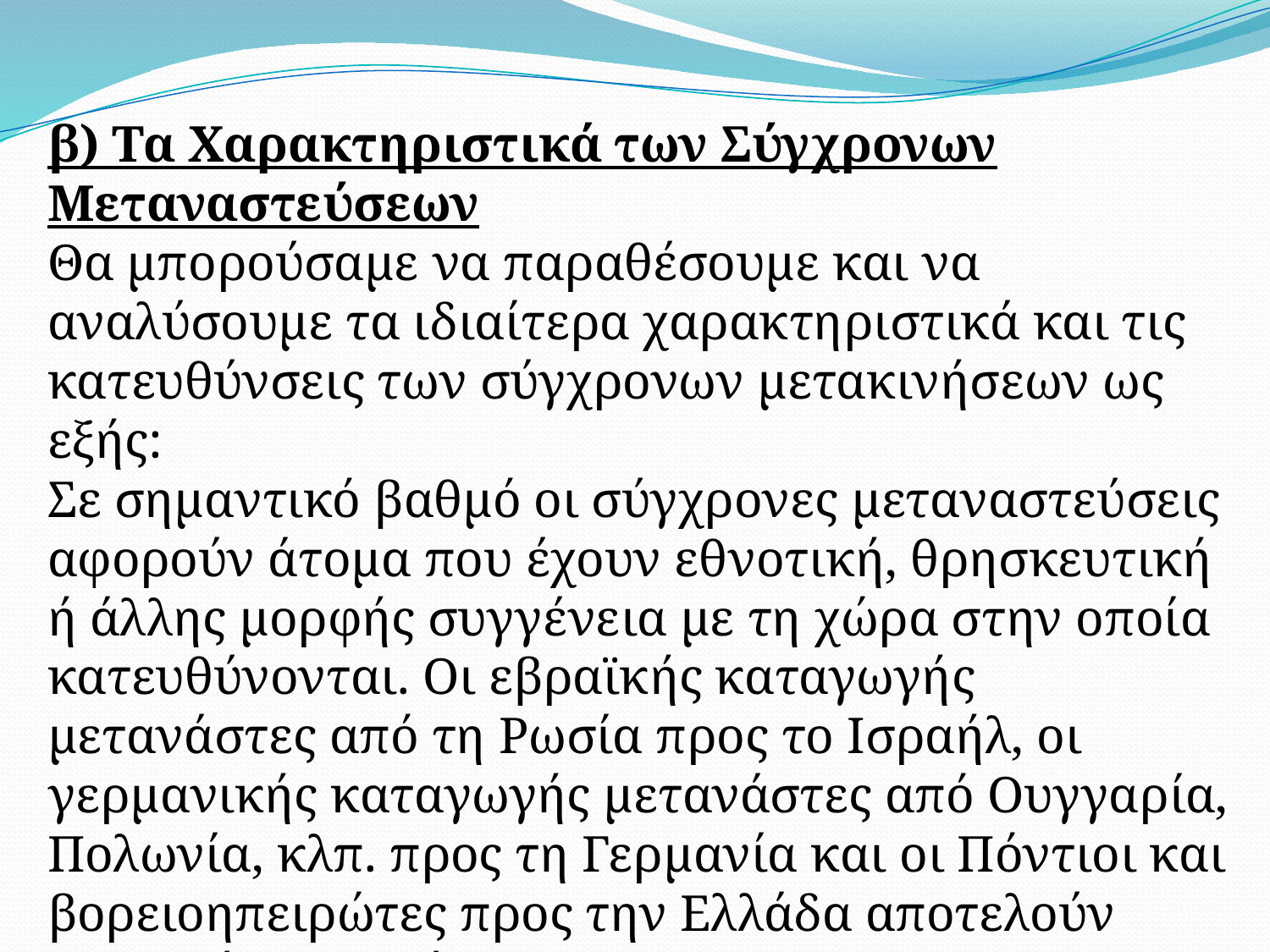

β) Τα Χαρακτηριστικά των Σύγχρονων Μεταναστεύσεων
Θα μπορούσαμε να παραθέσουμε και να αναλύσουμε τα ιδιαίτερα χαρακτηριστικά και τις κατευθύνσεις των σύγχρονων μετακινήσεων ως εξής:
Σε σημαντικό βαθμό οι σύγχρονες μεταναστεύσεις αφορούν άτομα που έχουν εθνοτική, θρησκευτική ή άλλης μορφής συγγένεια με τη χώρα στην οποία κατευθύνονται. Οι εβραϊκής καταγωγής μετανάστες από τη Ρωσία προς το Ισραήλ, οι γερμανικής καταγωγής μετανάστες από Ουγγαρία, Πολωνία, κλπ. προς τη Γερμανία και οι Πόντιοι και βορειοηπειρώτες προς την Ελλάδα αποτελούν κλασικά παραδείγματα.